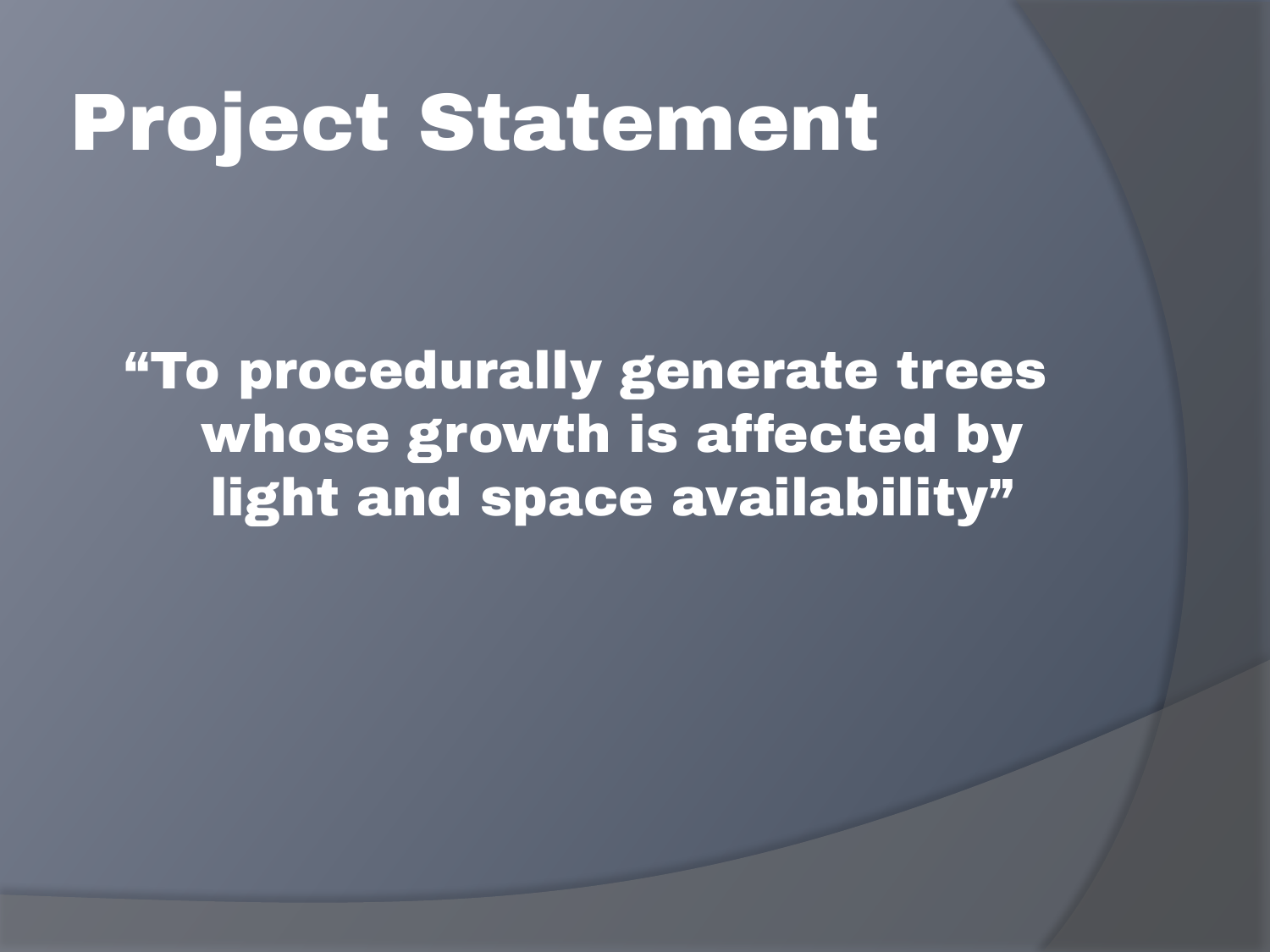

# Project Statement

“To procedurally generate trees whose growth is affected by light and space availability”